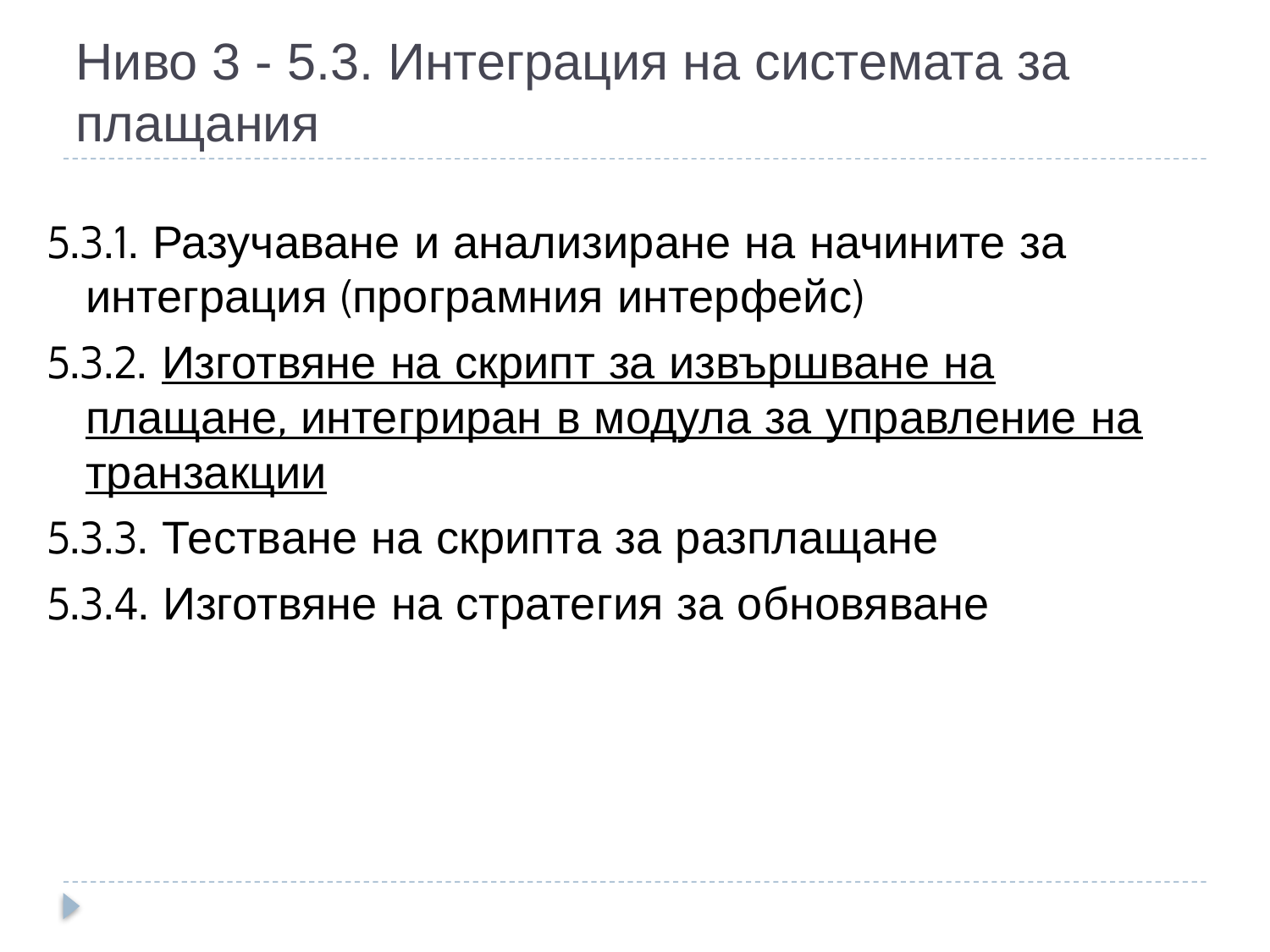

# Ниво 3 - 5.3. Интеграция на системата за плащания
5.3.1. Разучаване и анализиране на начините за интеграция (програмния интерфейс)
5.3.2. Изготвяне на скрипт за извършване на плащане, интегриран в модула за управление на транзакции
5.3.3. Тестване на скрипта за разплащане
5.3.4. Изготвяне на стратегия за обновяване